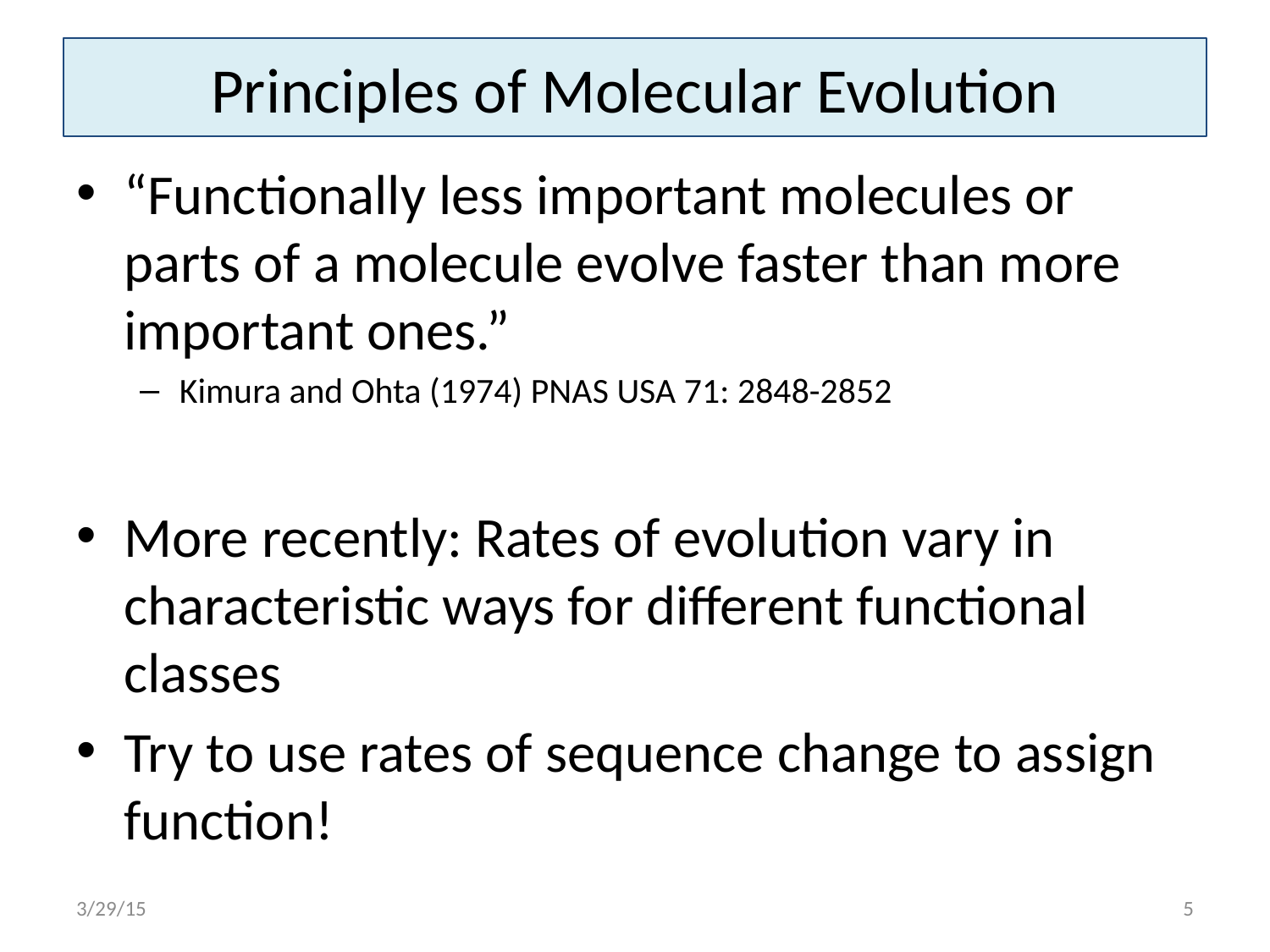

# Principles of Molecular Evolution
“Functionally less important molecules or parts of a molecule evolve faster than more important ones.”
Kimura and Ohta (1974) PNAS USA 71: 2848-2852

More recently: Rates of evolution vary in characteristic ways for different functional classes
Try to use rates of sequence change to assign function!
3/29/15
5